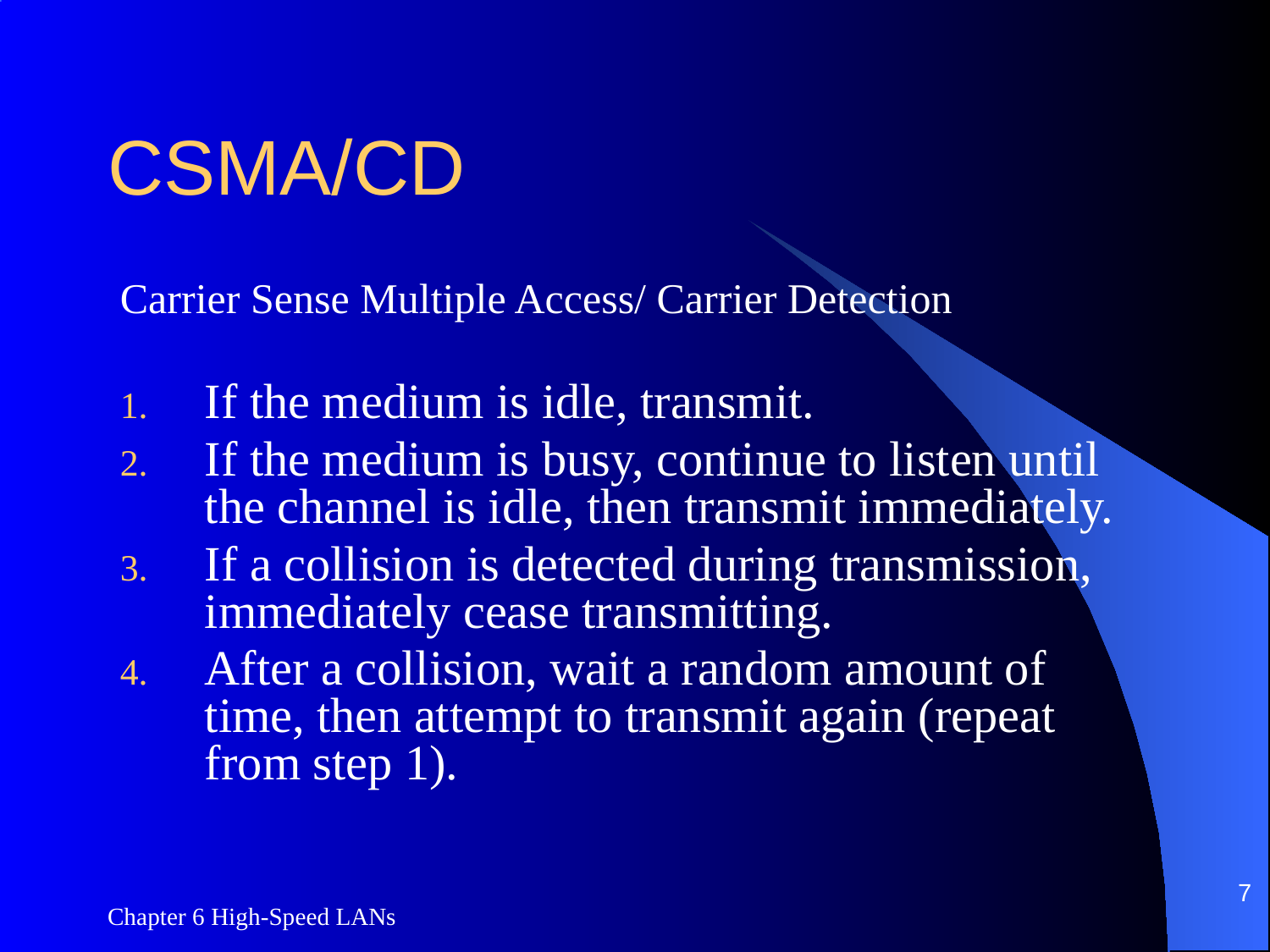

# CSMA/CD
Carrier Sense Multiple Access/ Carrier Detection

If the medium is idle, transmit.
If the medium is busy, continue to listen until the channel is idle, then transmit immediately.
If a collision is detected during transmission, immediately cease transmitting.
After a collision, wait a random amount of time, then attempt to transmit again (repeat from step 1).
7
Chapter 6 High-Speed LANs